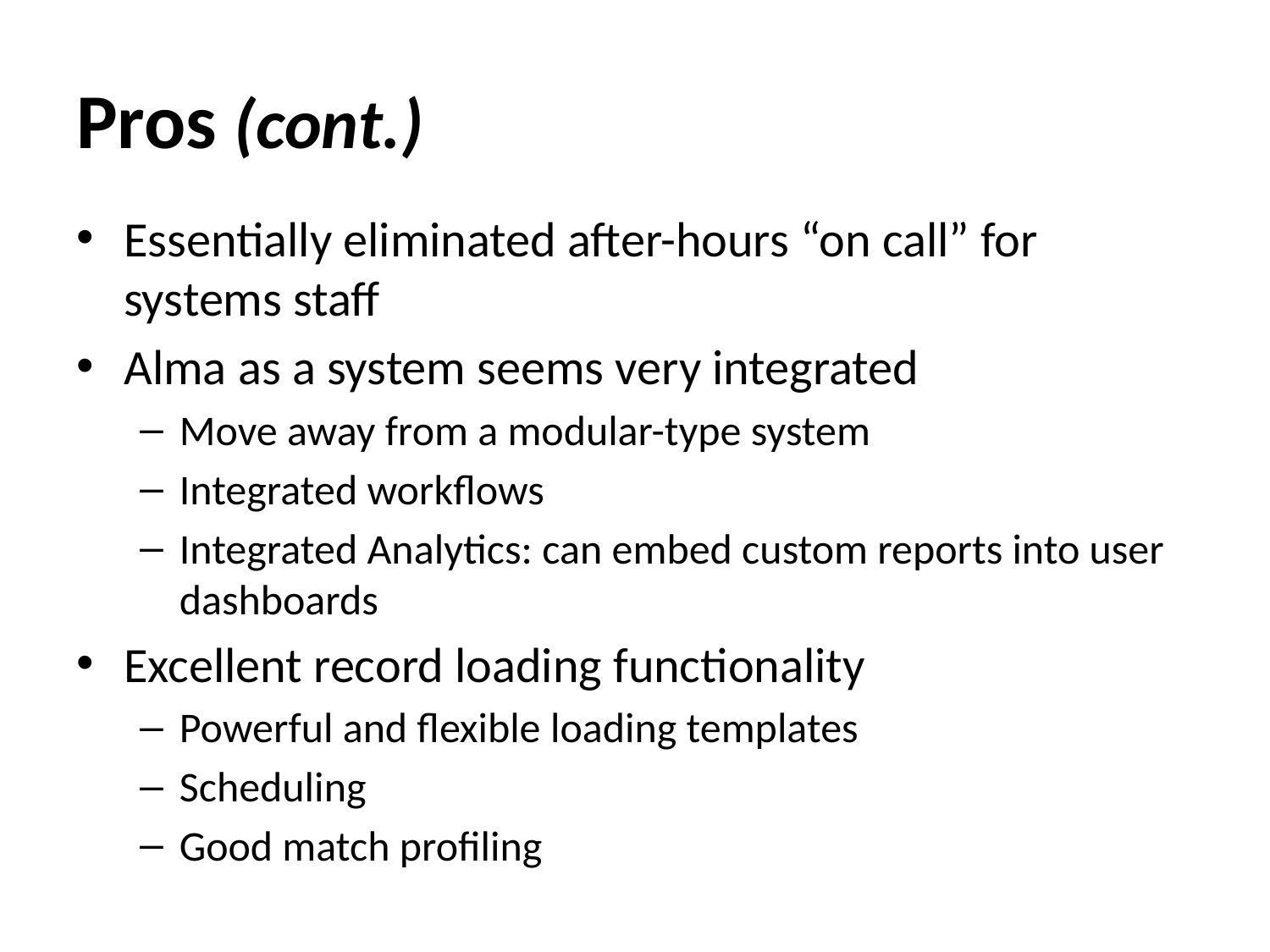

# Pros (cont.)
Essentially eliminated after-hours “on call” for systems staff
Alma as a system seems very integrated
Move away from a modular-type system
Integrated workflows
Integrated Analytics: can embed custom reports into user dashboards
Excellent record loading functionality
Powerful and flexible loading templates
Scheduling
Good match profiling